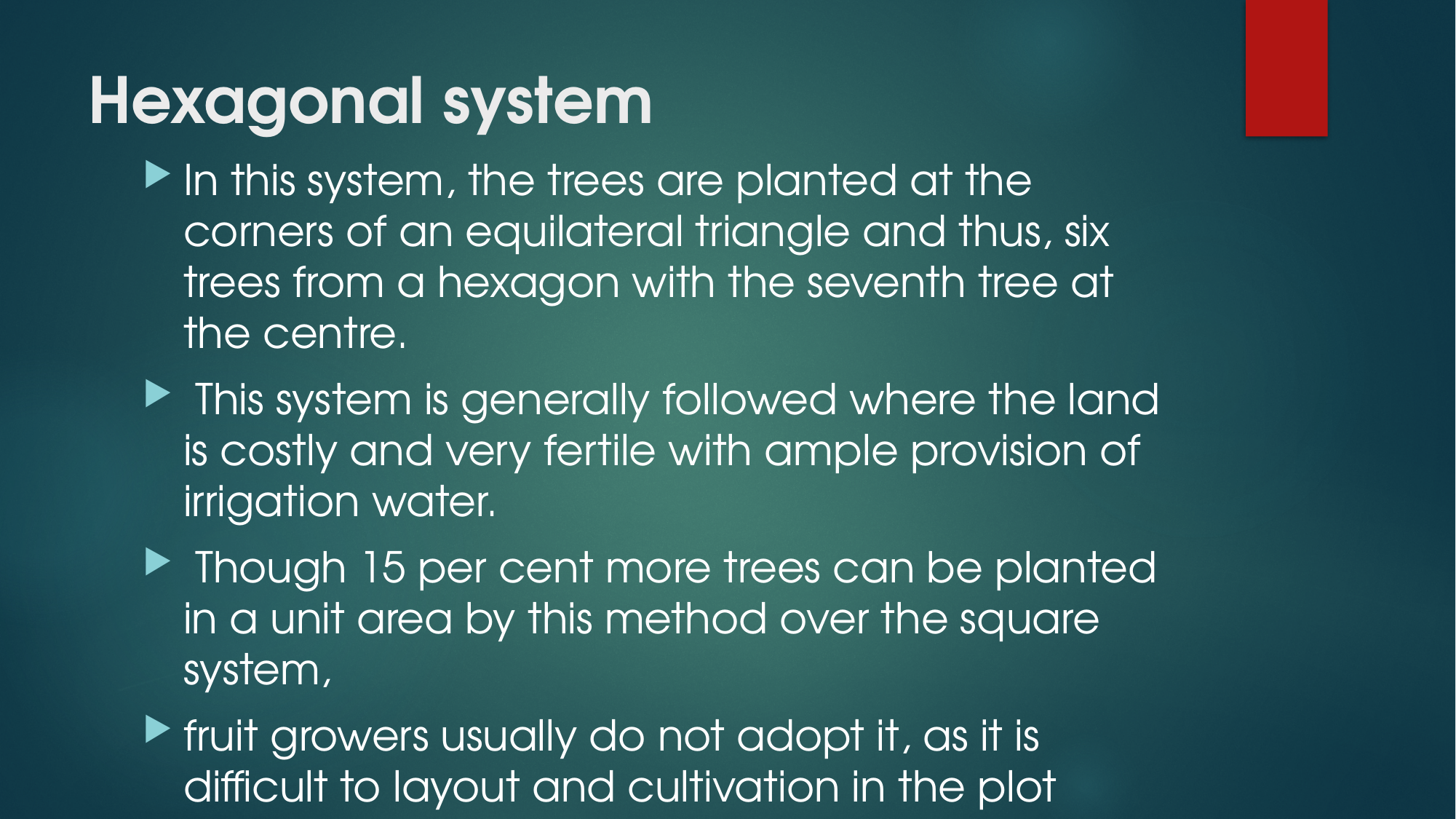

# Hexagonal system
In this system, the trees are planted at the corners of an equilateral triangle and thus, six trees from a hexagon with the seventh tree at the centre.
 This system is generally followed where the land is costly and very fertile with ample provision of irrigation water.
 Though 15 per cent more trees can be planted in a unit area by this method over the square system,
fruit growers usually do not adopt it, as it is difficult to layout and cultivation in the plot cannot be done so easily as in the square system.